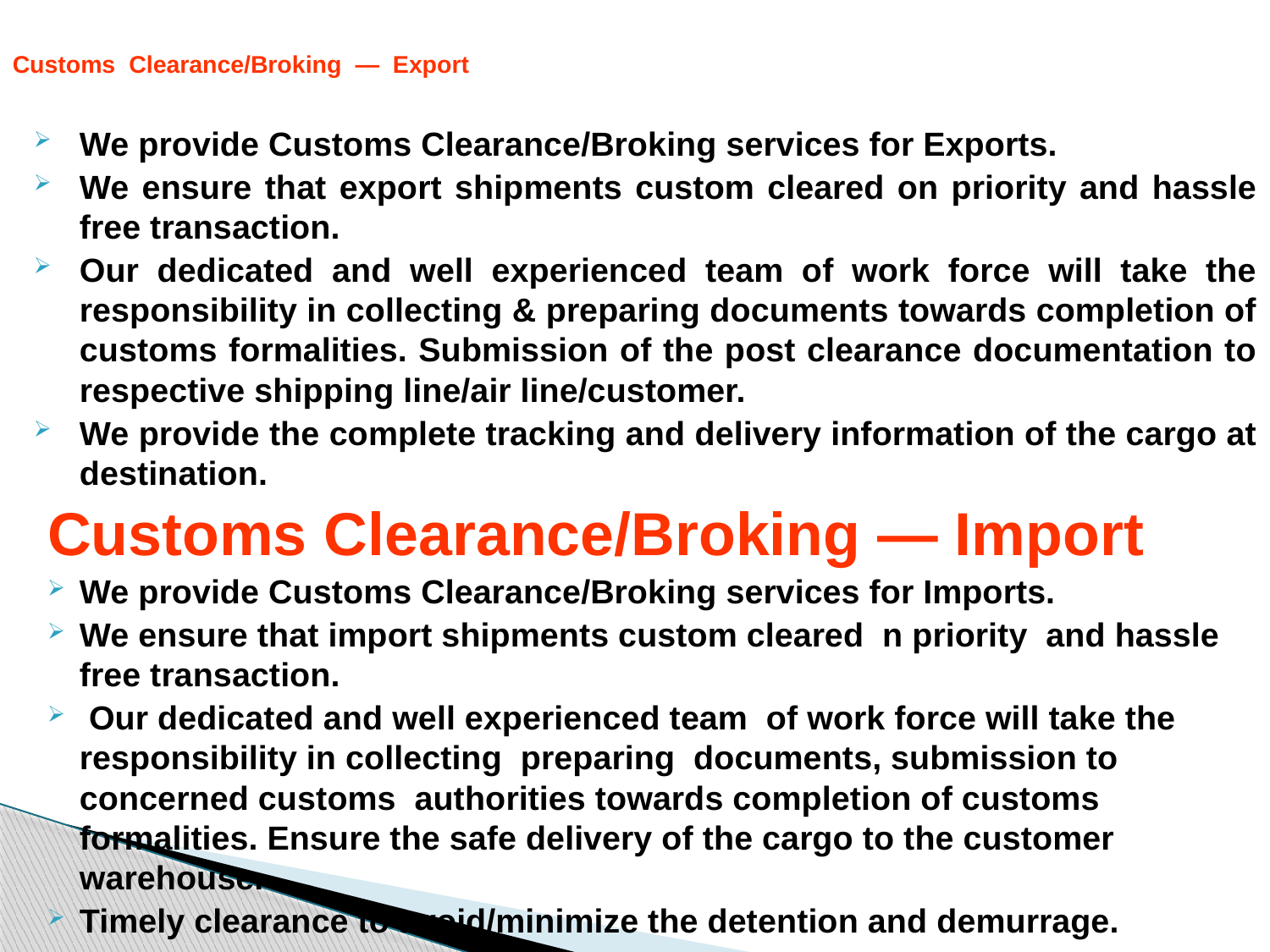

# Customs  Clearance/Broking  —  Export
We provide Customs Clearance/Broking services for Exports.
We ensure that export shipments custom cleared on priority and hassle free transaction.
Our dedicated and well experienced team of work force will take the responsibility in collecting & preparing documents towards completion of customs formalities. Submission of the post clearance documentation to respective shipping line/air line/customer.
We provide the complete tracking and delivery information of the cargo at destination.
Customs Clearance/Broking — Import
We provide Customs Clearance/Broking services for Imports.
We ensure that import shipments custom cleared  n priority  and hassle free transaction.
 Our dedicated and well experienced team  of work force will take the responsibility in collecting  preparing  documents, submission to concerned customs  authorities towards completion of customs formalities. Ensure the safe delivery of the cargo to the customer warehouse.
Timely clearance to avoid/minimize the detention and demurrage.